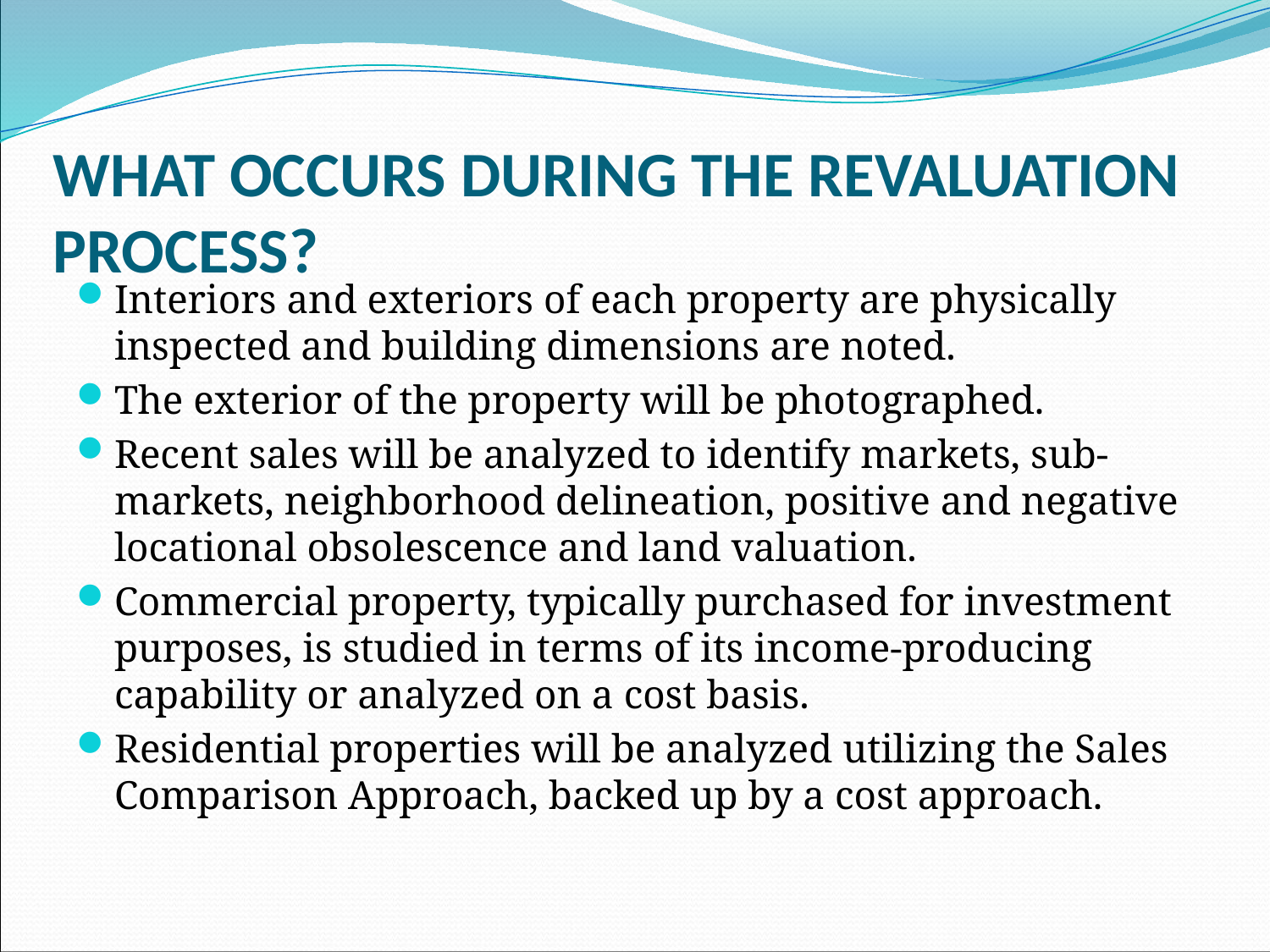

# WHAT OCCURS DURING THE REVALUATION PROCESS?
Interiors and exteriors of each property are physically inspected and building dimensions are noted.
The exterior of the property will be photographed.
Recent sales will be analyzed to identify markets, sub-markets, neighborhood delineation, positive and negative locational obsolescence and land valuation.
Commercial property, typically purchased for investment purposes, is studied in terms of its income-producing capability or analyzed on a cost basis.
Residential properties will be analyzed utilizing the Sales Comparison Approach, backed up by a cost approach.